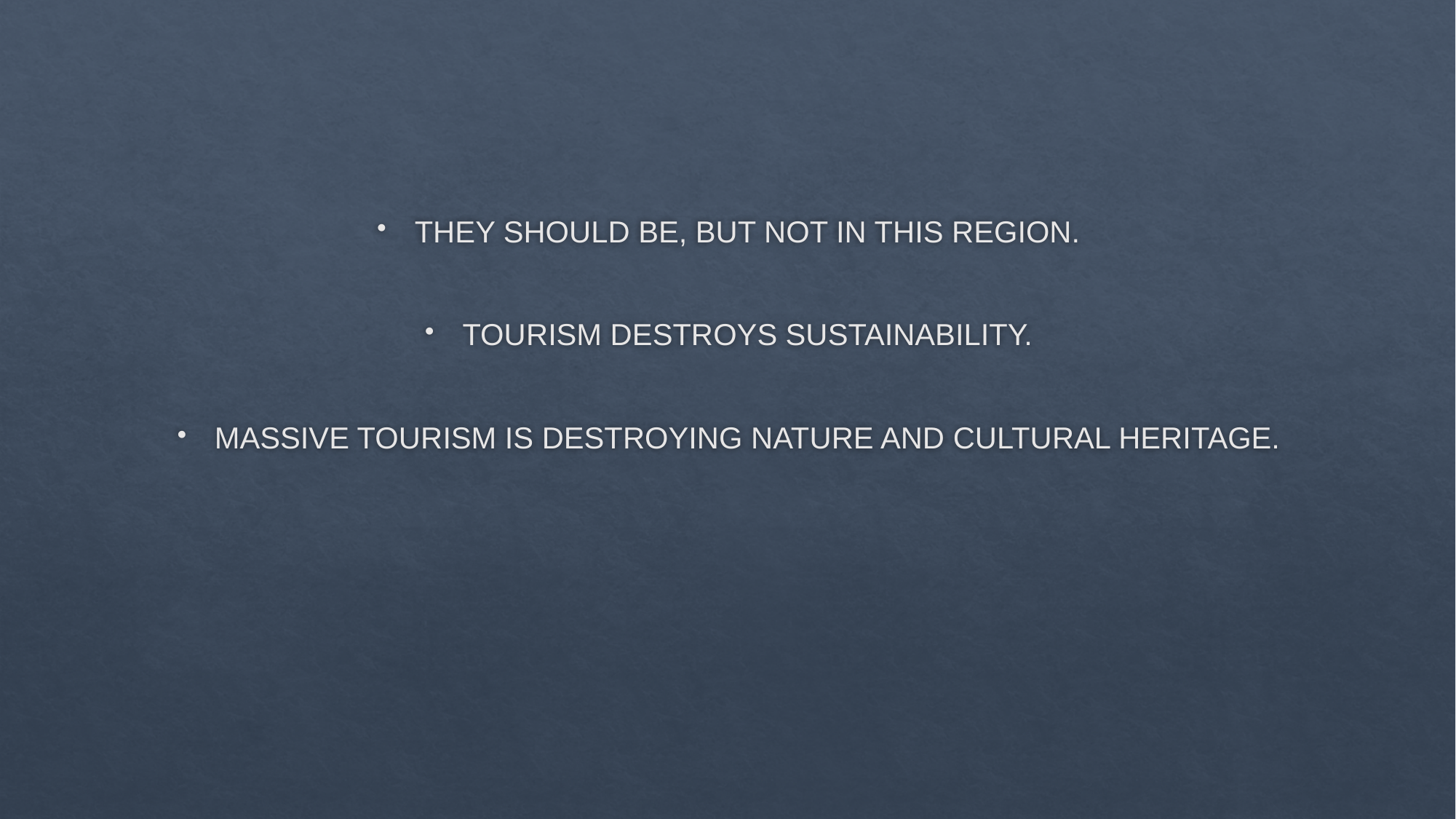

THEY SHOULD BE, BUT NOT IN THIS REGION.

TOURISM DESTROYS SUSTAINABILITY.

MASSIVE TOURISM IS DESTROYING NATURE AND CULTURAL HERITAGE.